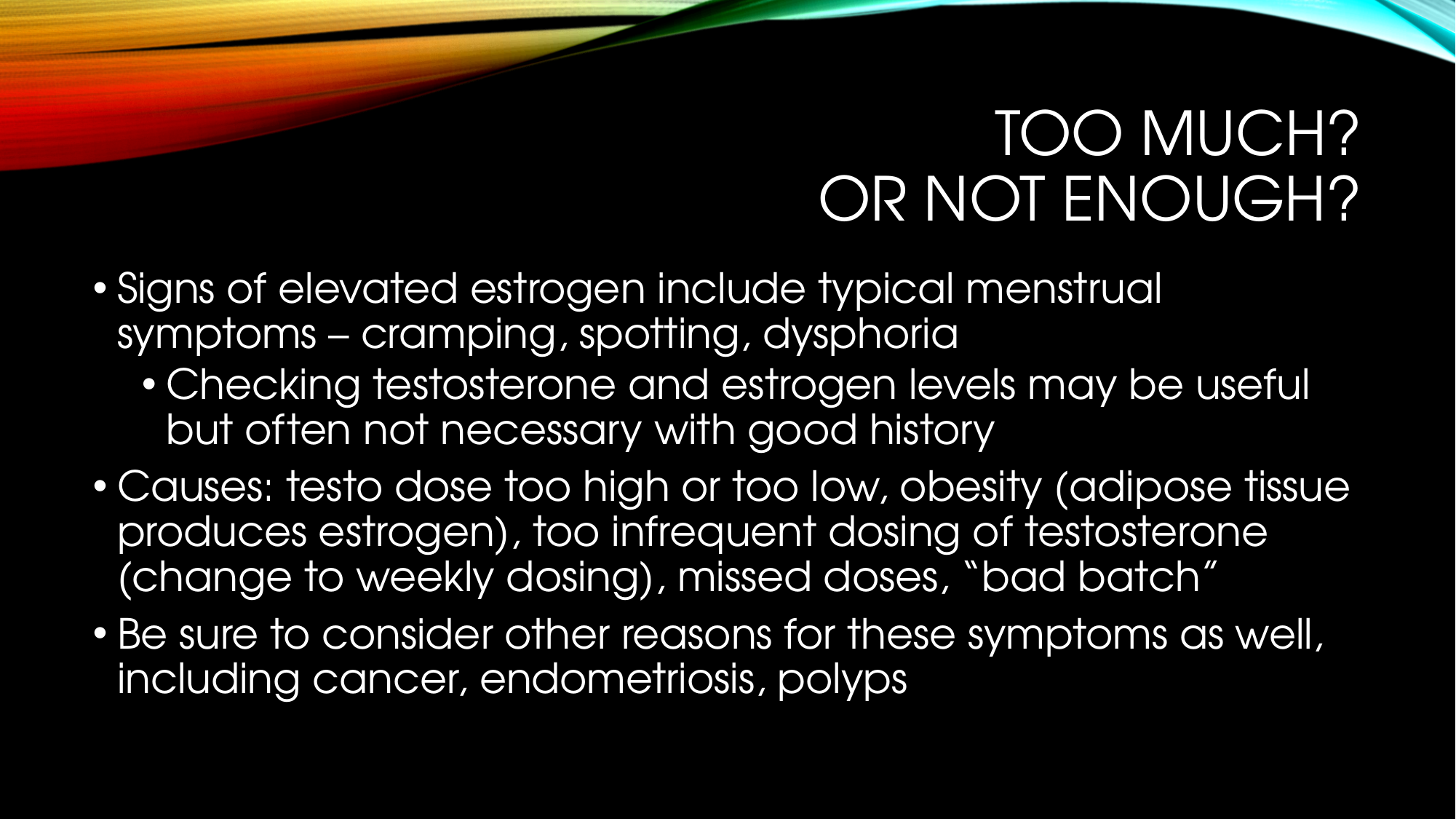

# Too much? Or not enough?
Signs of elevated estrogen include typical menstrual symptoms – cramping, spotting, dysphoria
Checking testosterone and estrogen levels may be useful but often not necessary with good history
Causes: testo dose too high or too low, obesity (adipose tissue produces estrogen), too infrequent dosing of testosterone (change to weekly dosing), missed doses, “bad batch”
Be sure to consider other reasons for these symptoms as well, including cancer, endometriosis, polyps